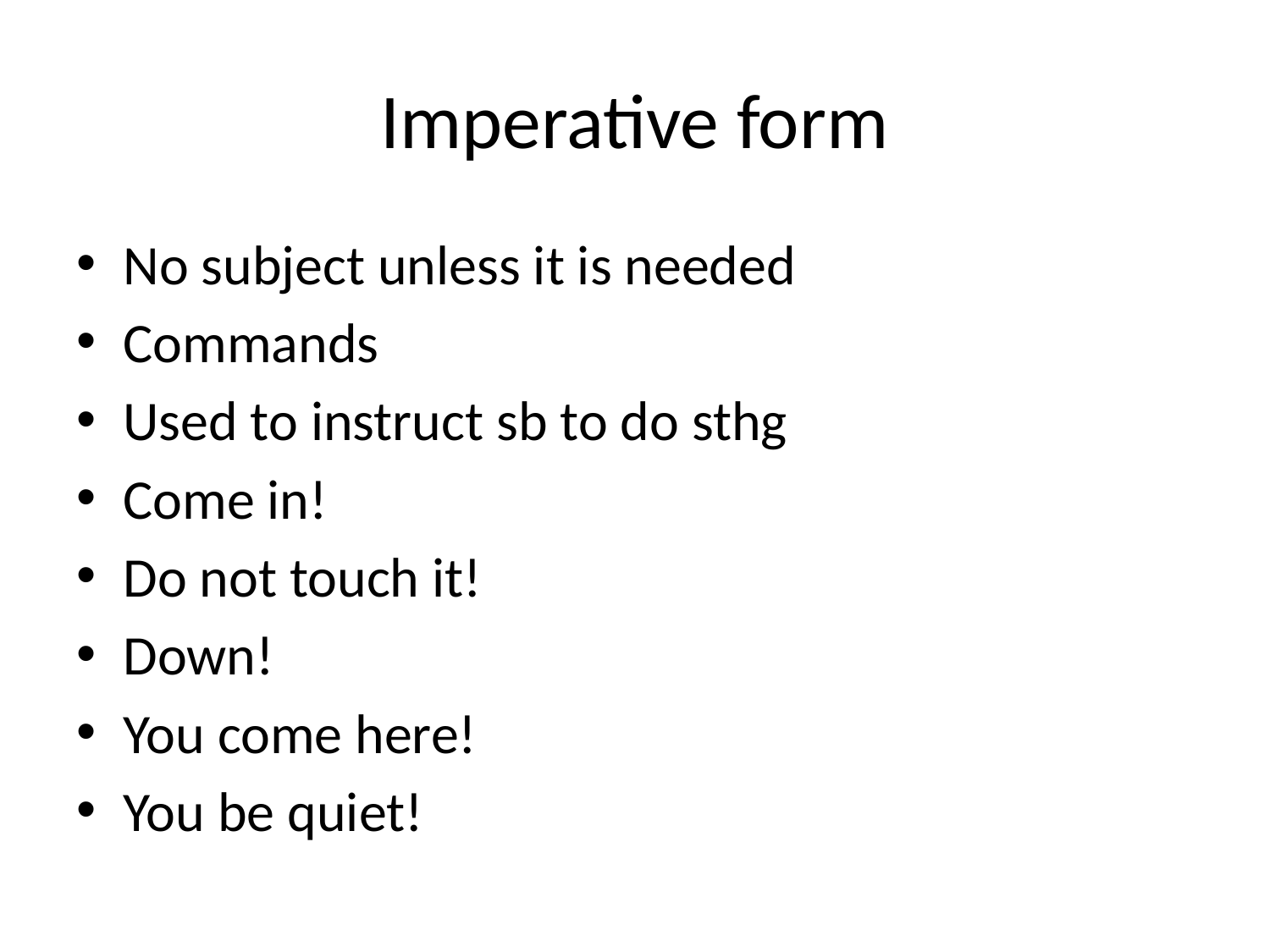

# Imperative form
No subject unless it is needed
Commands
Used to instruct sb to do sthg
Come in!
Do not touch it!
Down!
You come here!
You be quiet!